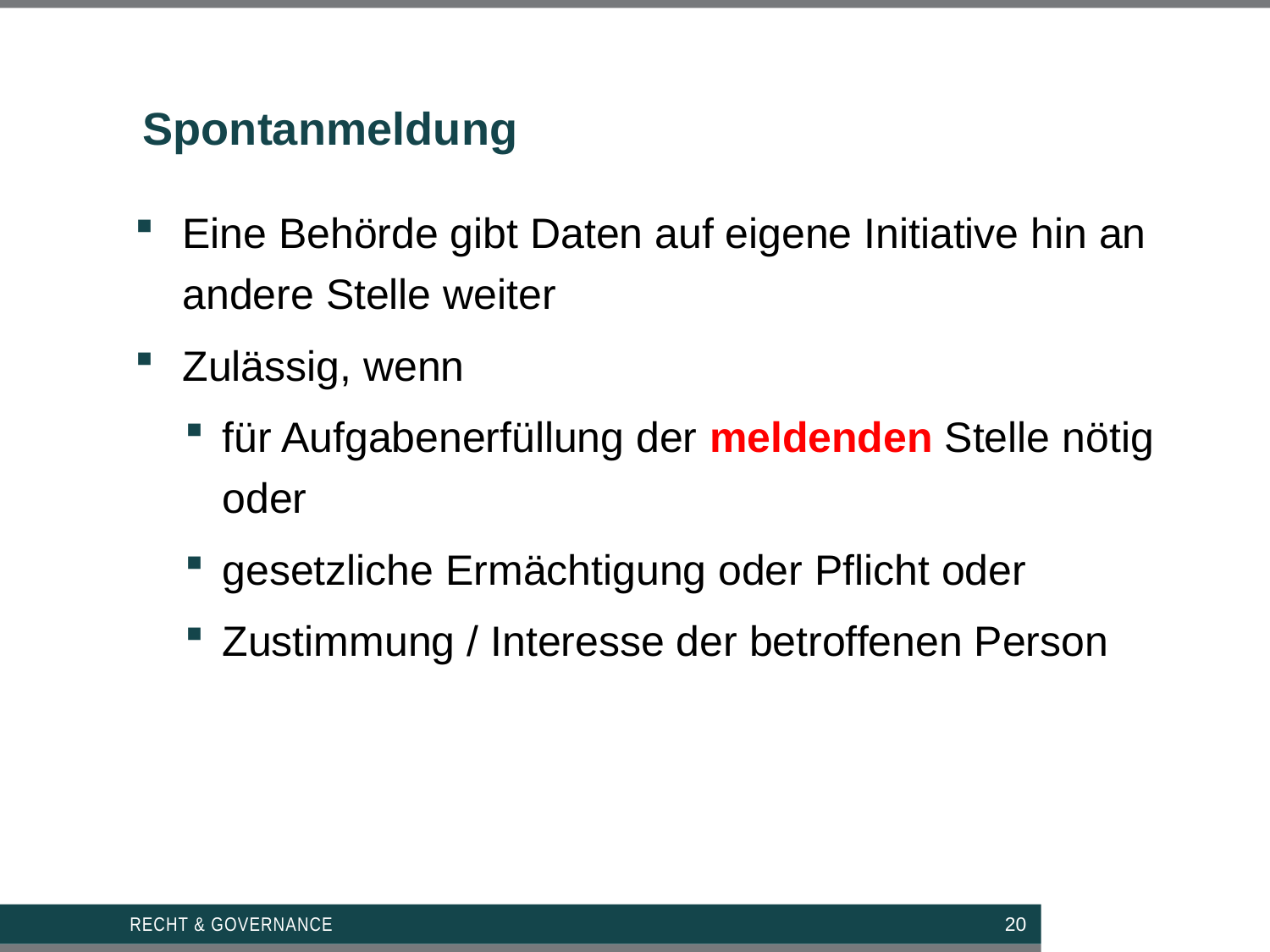

# Spontanmeldung
Eine Behörde gibt Daten auf eigene Initiative hin an andere Stelle weiter
Zulässig, wenn
für Aufgabenerfüllung der meldenden Stelle nötig oder
gesetzliche Ermächtigung oder Pflicht oder
Zustimmung / Interesse der betroffenen Person
Recht & Governance
20